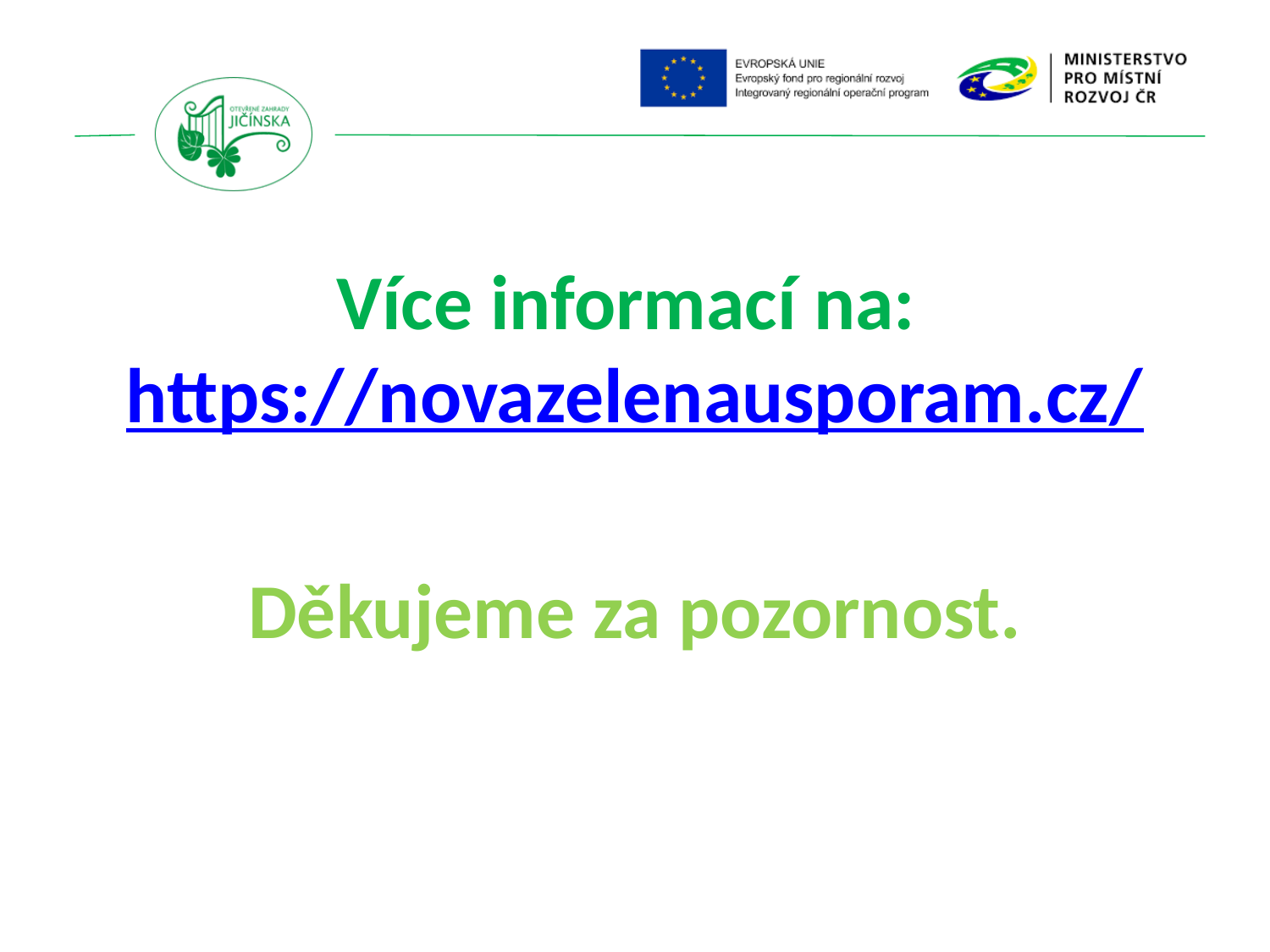

Více informací na:
https://novazelenausporam.cz/

Děkujeme za pozornost.